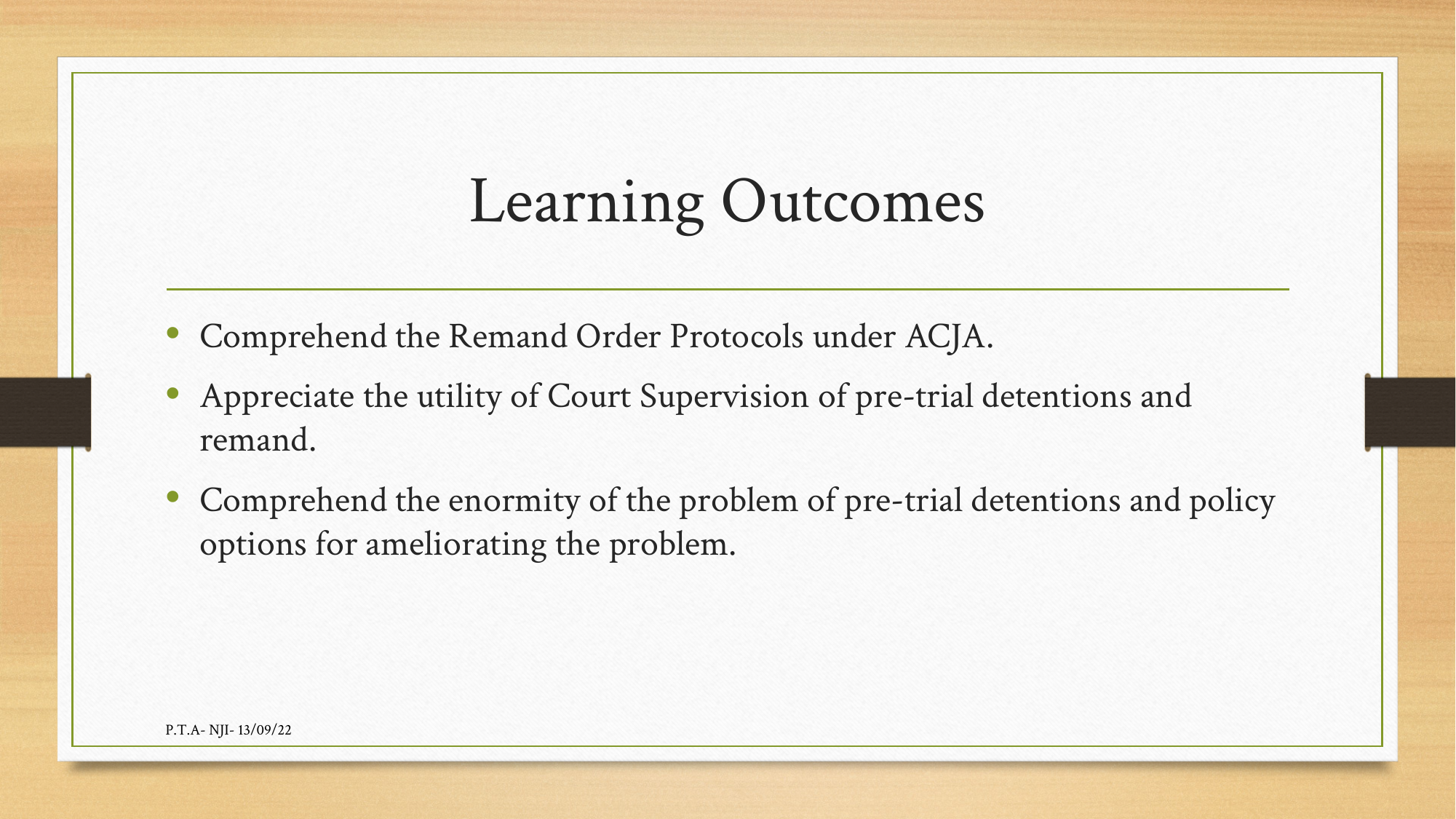

# Learning Outcomes
Comprehend the Remand Order Protocols under ACJA.
Appreciate the utility of Court Supervision of pre-trial detentions and remand.
Comprehend the enormity of the problem of pre-trial detentions and policy options for ameliorating the problem.
P.T.A- NJI- 13/09/22
13